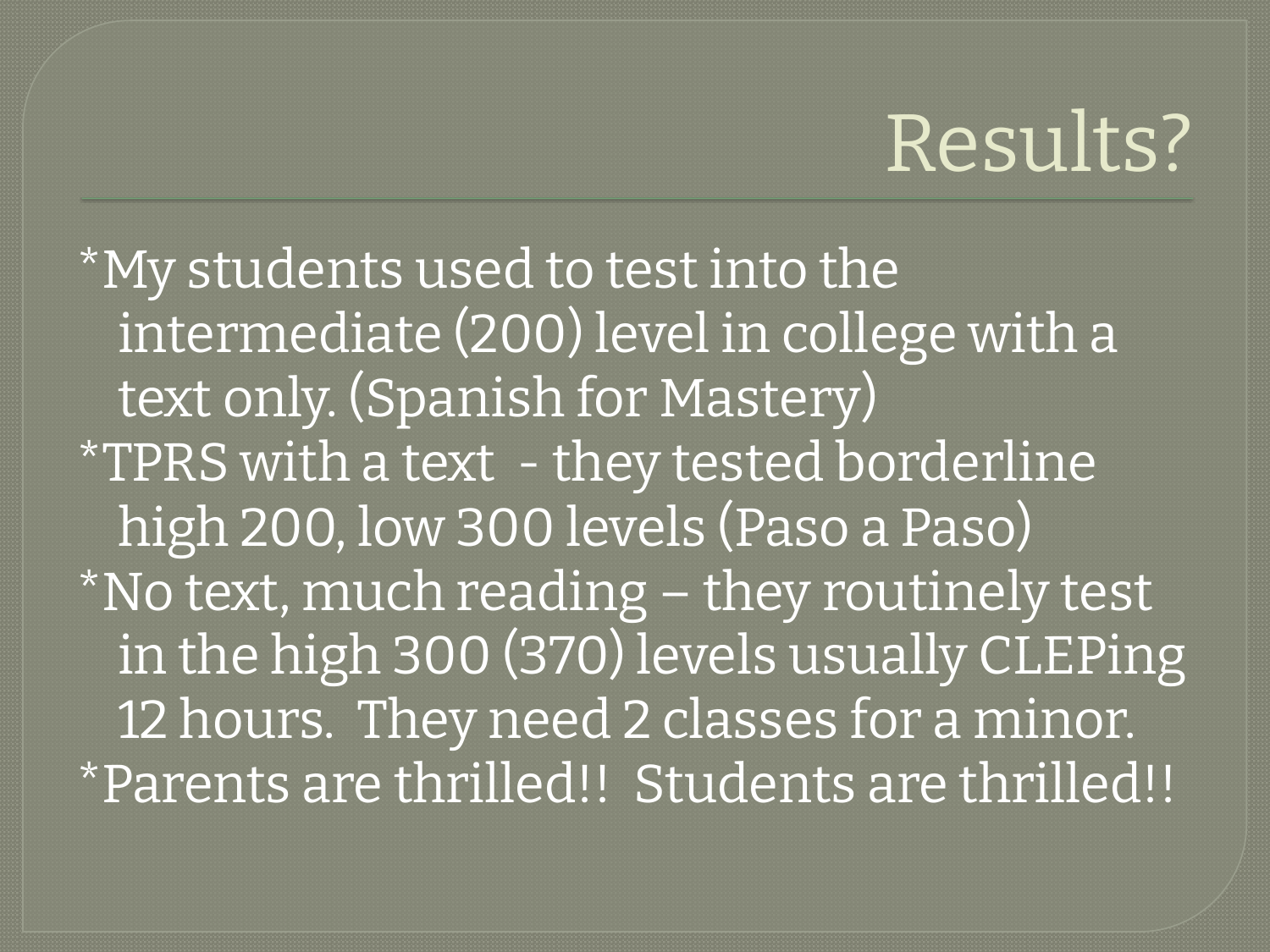

# Results?
*My students used to test into the intermediate (200) level in college with a text only. (Spanish for Mastery)
*TPRS with a text  - they tested borderline high 200, low 300 levels (Paso a Paso)
*No text, much reading – they routinely test in the high 300 (370) levels usually CLEPing 12 hours.  They need 2 classes for a minor.
*Parents are thrilled!!  Students are thrilled!!